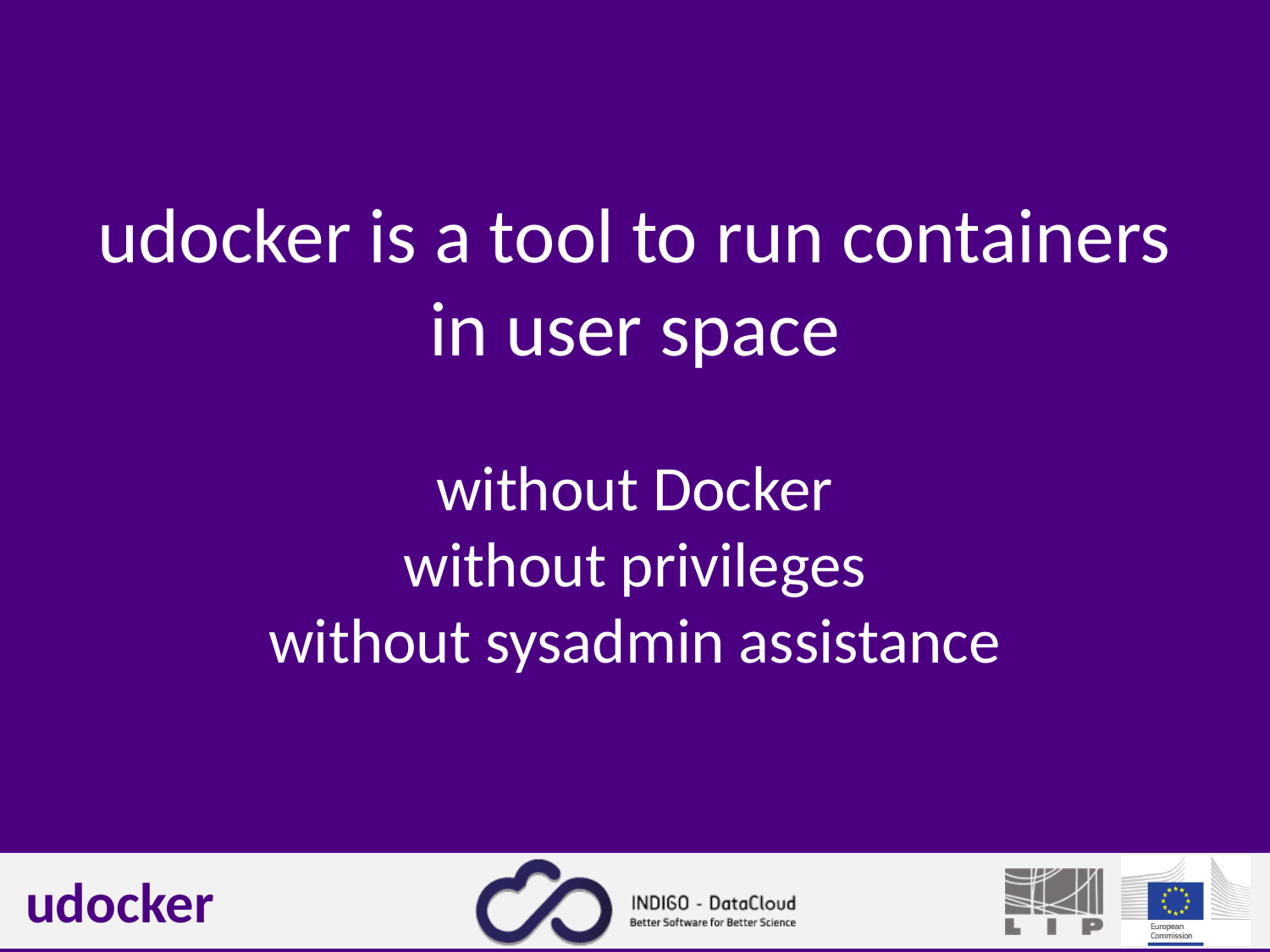

# udocker is a tool to run containers in user space without Docker without privileges without sysadmin assistance